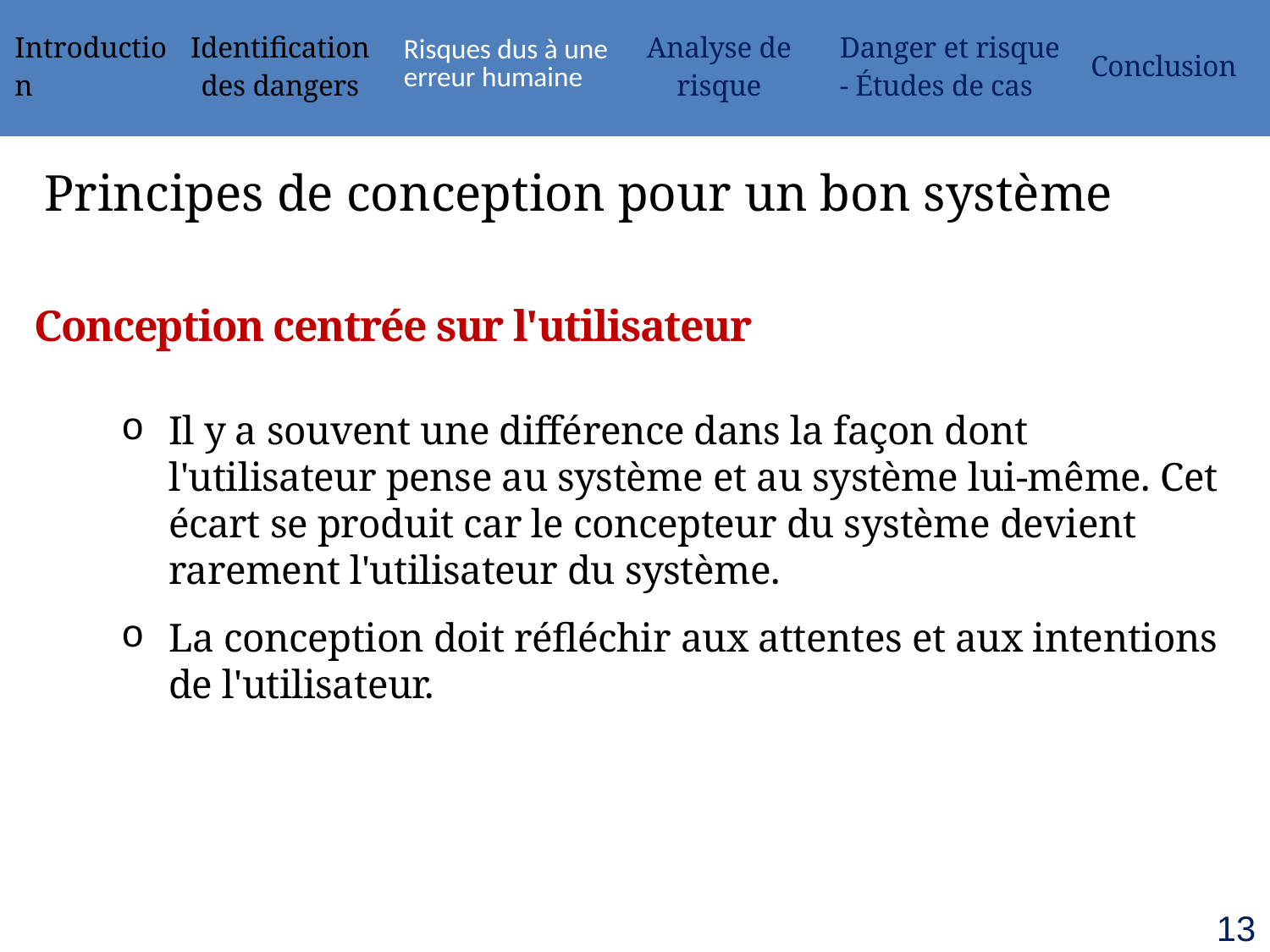

| Introduction | Identification des dangers | Risques dus à une erreur humaine | Analyse de risque | Danger et risque - Études de cas | Conclusion |
| --- | --- | --- | --- | --- | --- |
# Principes de conception pour un bon système
Conception centrée sur l'utilisateur

Il y a souvent une différence dans la façon dont l'utilisateur pense au système et au système lui-même. Cet écart se produit car le concepteur du système devient rarement l'utilisateur du système.
La conception doit réfléchir aux attentes et aux intentions de l'utilisateur.
137